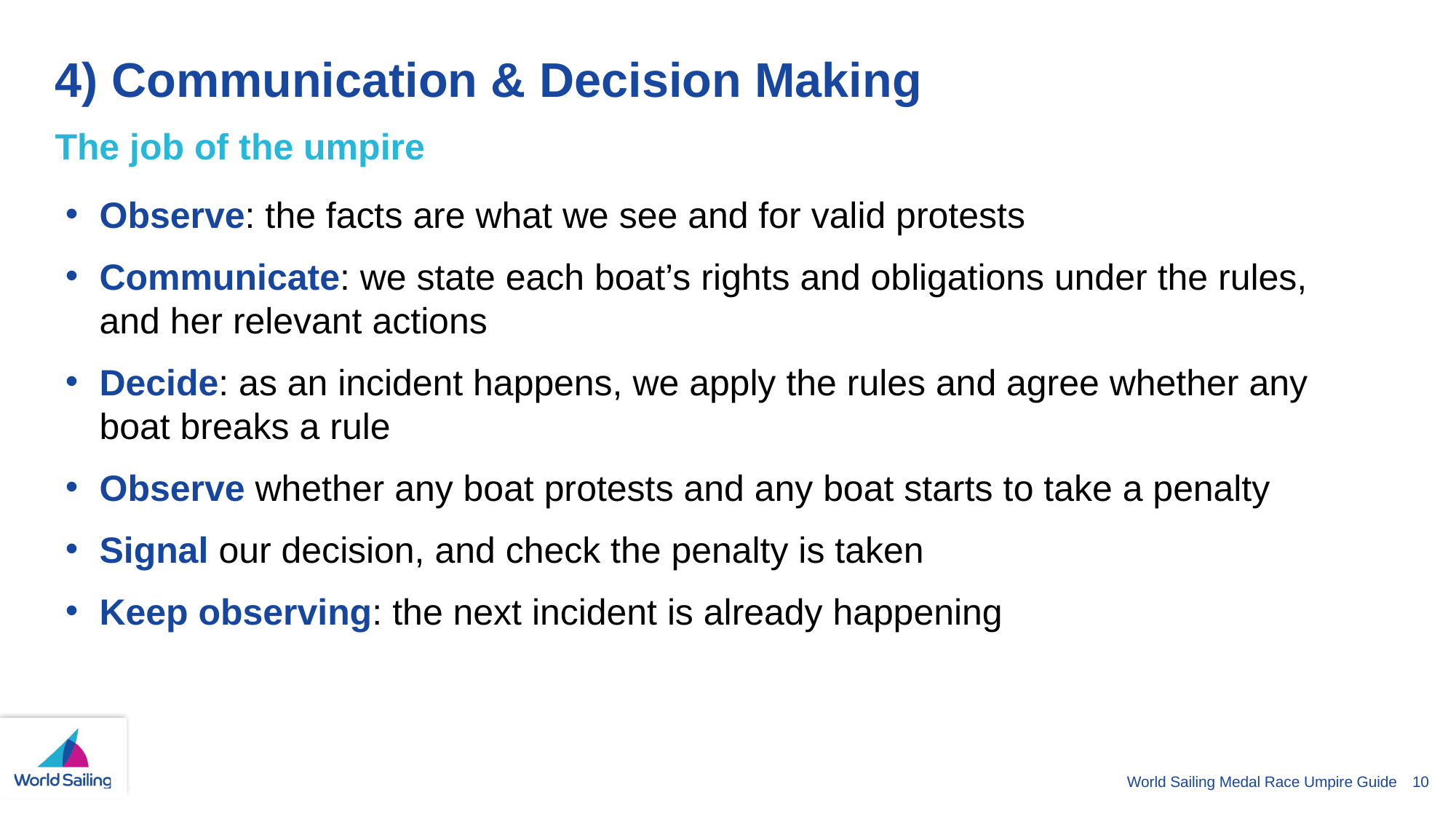

# 4) Communication & Decision Making
The job of the umpire
Observe: the facts are what we see and for valid protests
Communicate: we state each boat’s rights and obligations under the rules, and her relevant actions
Decide: as an incident happens, we apply the rules and agree whether any boat breaks a rule
Observe whether any boat protests and any boat starts to take a penalty
Signal our decision, and check the penalty is taken
Keep observing: the next incident is already happening

World Sailing Medal Race Umpire Guide